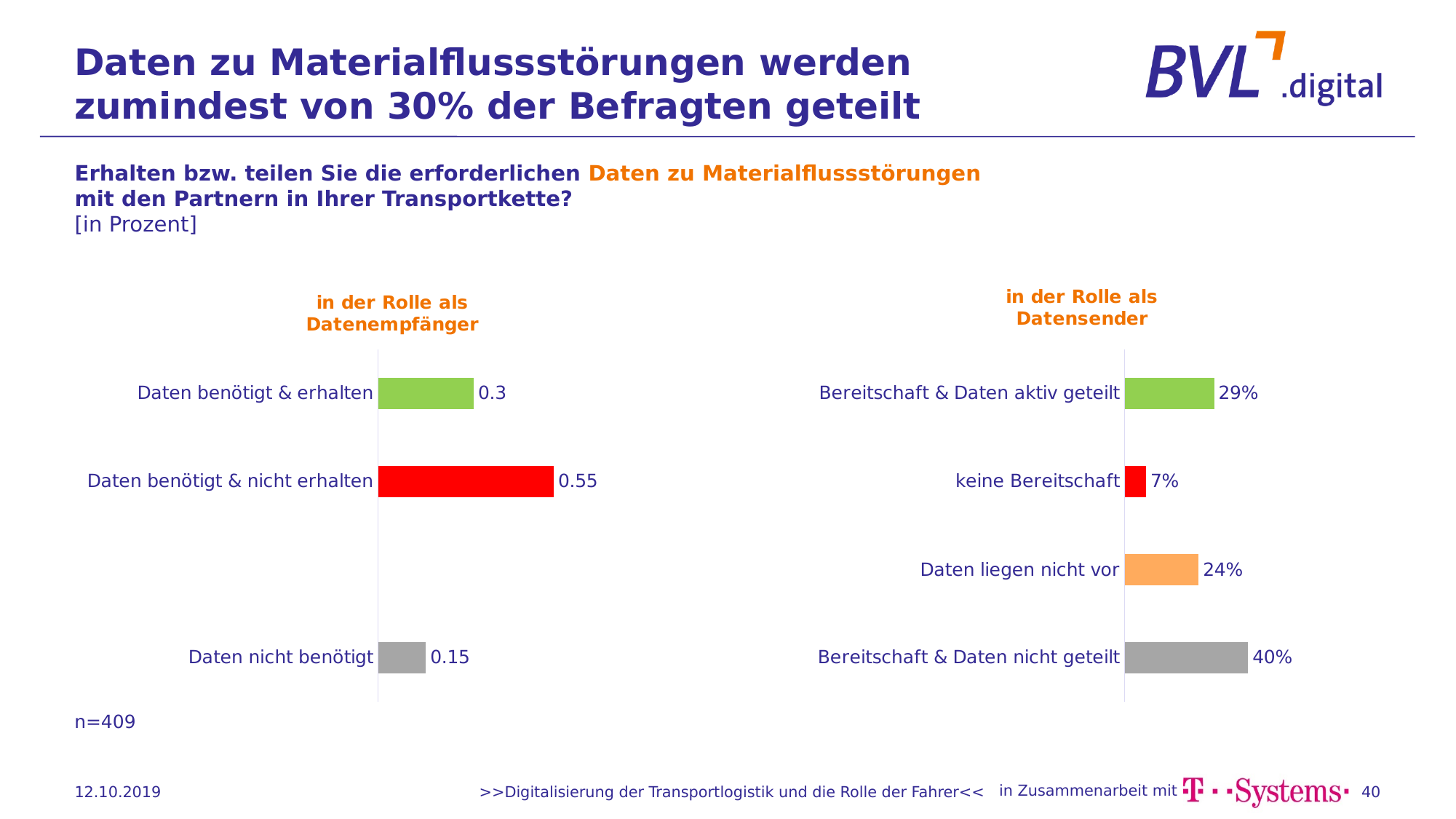

# Daten zu Materialflussstörungen werden zumindest von 30% der Befragten geteilt
Erhalten bzw. teilen Sie die erforderlichen Daten zu Materialflussstörungen
mit den Partnern in Ihrer Transportkette?
[in Prozent]

### Chart: in der Rolle als Datensender

| Category | Datenreihe 1 |
|---|---|
| Bereitschaft & Daten nicht geteilt | 0.4 |
| Daten liegen nicht vor | 0.24 |
| keine Bereitschaft | 0.07 |
| Bereitschaft & Daten aktiv geteilt | 0.29 |

### Chart: in der Rolle als Datenempfänger

| Category | Datenreihe 1 |
|---|---|
| Daten nicht benötigt | 0.15 |
|  | None |
| Daten benötigt & nicht erhalten | 0.55 |
| Daten benötigt & erhalten | 0.3 |
n=409
12.10.2019
>>Digitalisierung der Transportlogistik und die Rolle der Fahrer<<
40
Daten:
O:\04 Produkte\06 T-Systems\06 Befragung\Excel Zusammenfassung\
pivotDaten_Störung
pivotDatenteilen_materialfluss